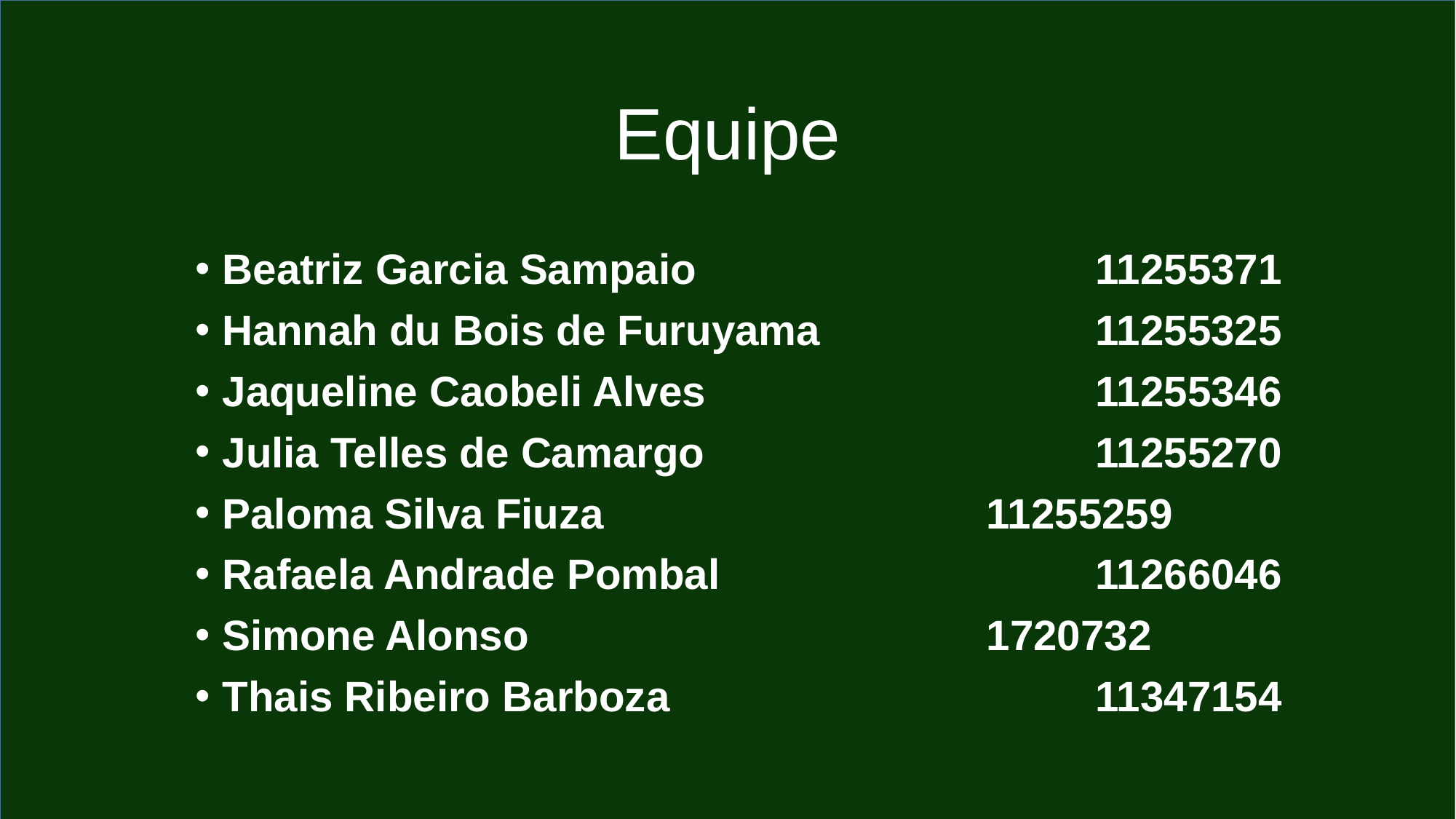

# Equipe
Beatriz Garcia Sampaio 				11255371
Hannah du Bois de Furuyama 			11255325
Jaqueline Caobeli Alves 				11255346
Julia Telles de Camargo 				11255270
Paloma Silva Fiuza 				11255259
Rafaela Andrade Pombal 				11266046
Simone Alonso 					1720732
Thais Ribeiro Barboza 				11347154